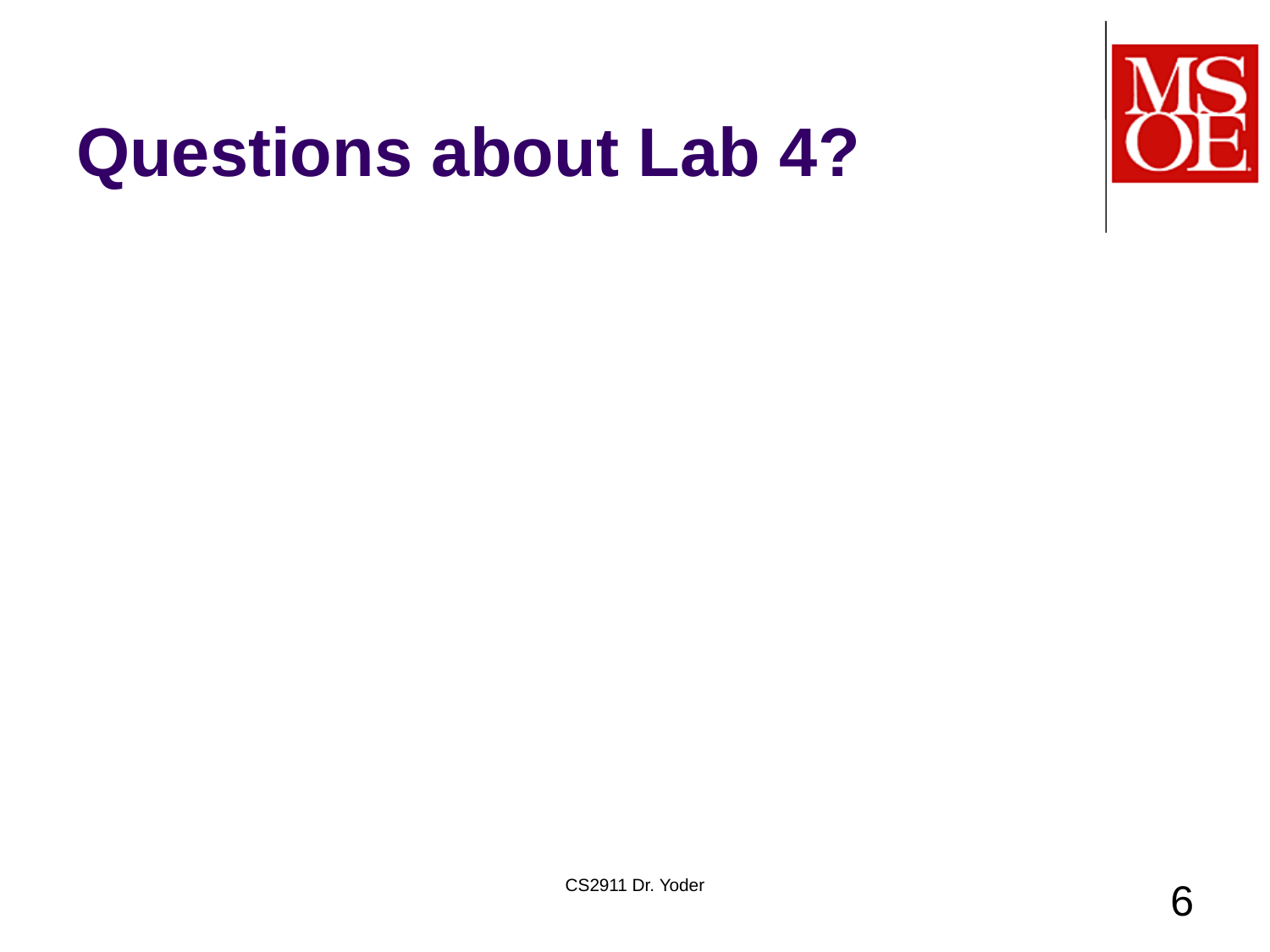

# Questions about Lab 4?

CS2911 Dr. Yoder
6